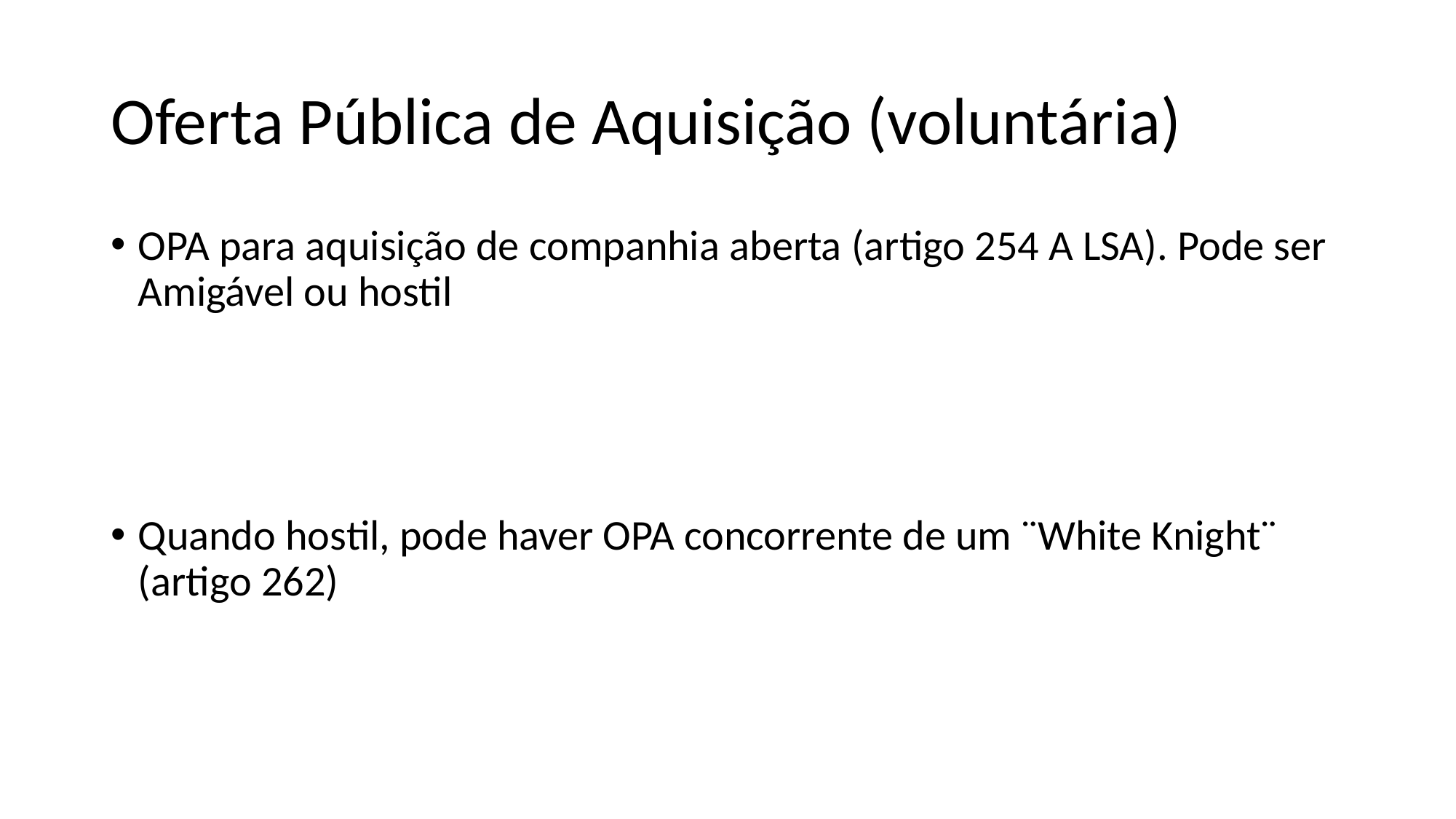

# Oferta Pública de Aquisição (voluntária)
OPA para aquisição de companhia aberta (artigo 254 A LSA). Pode ser Amigável ou hostil

Quando hostil, pode haver OPA concorrente de um ¨White Knight¨ (artigo 262)